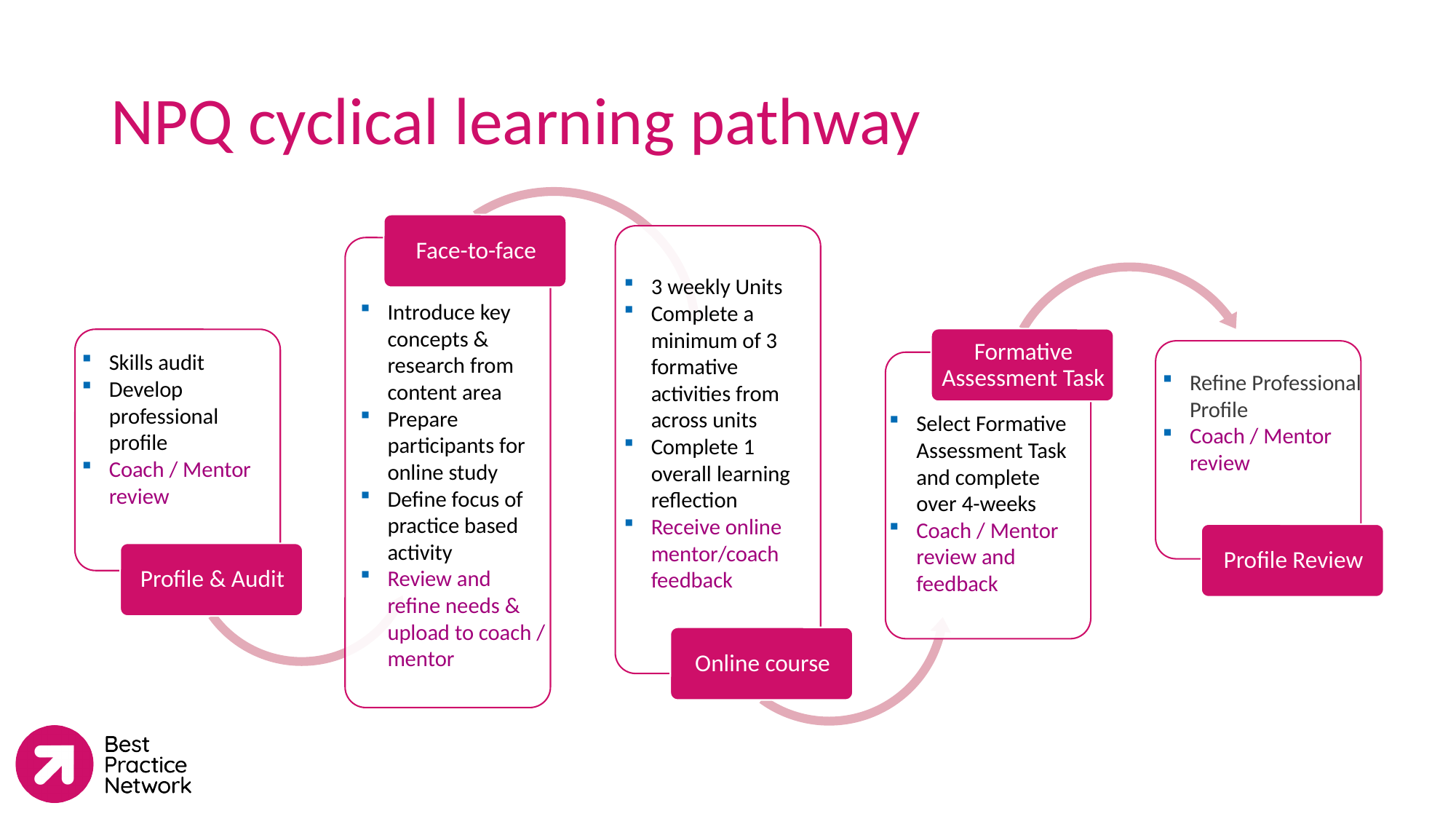

# NPQ cyclical learning pathway

Profile & Audit

Face-to-face

Online course
Formative Assessment Task
Profile Review
3 weekly Units
Complete a minimum of 3 formative activities from across units
Complete 1 overall learning reflection
Receive online mentor/coach feedback
Introduce key concepts & research from content area
Prepare participants for online study
Define focus of practice based activity
Review and refine needs & upload to coach / mentor
Skills audit
Develop professional profile
Coach / Mentor review
Refine Professional Profile
Coach / Mentor review
Select Formative Assessment Task and complete over 4-weeks
Coach / Mentor review and feedback